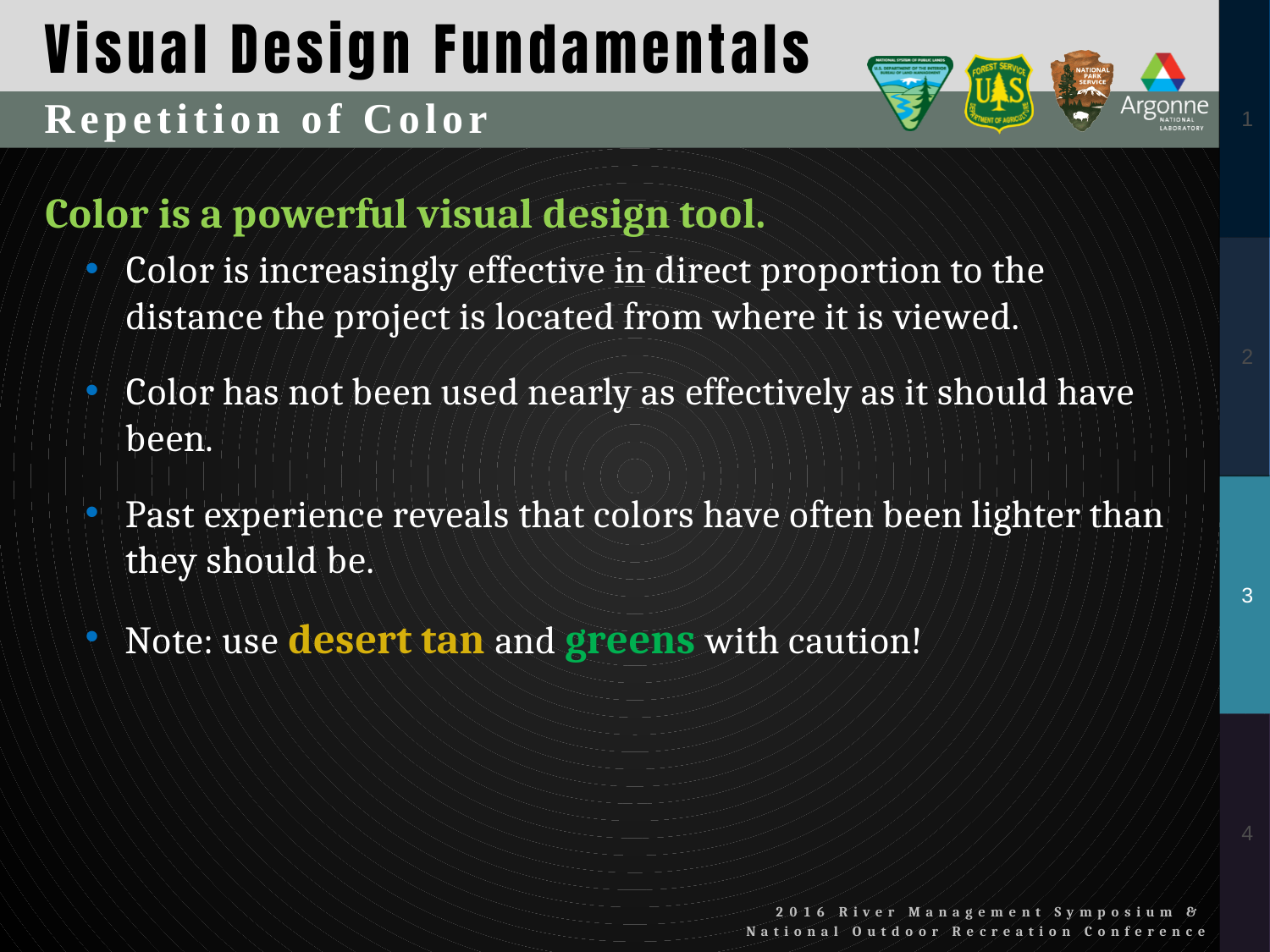

Visual Design Fundamentals

Repetition of Color
Color is a powerful visual design tool.
Color is increasingly effective in direct proportion to the distance the project is located from where it is viewed.
Color has not been used nearly as effectively as it should have been.
Past experience reveals that colors have often been lighter than they should be.
Note: use desert tan and greens with caution!